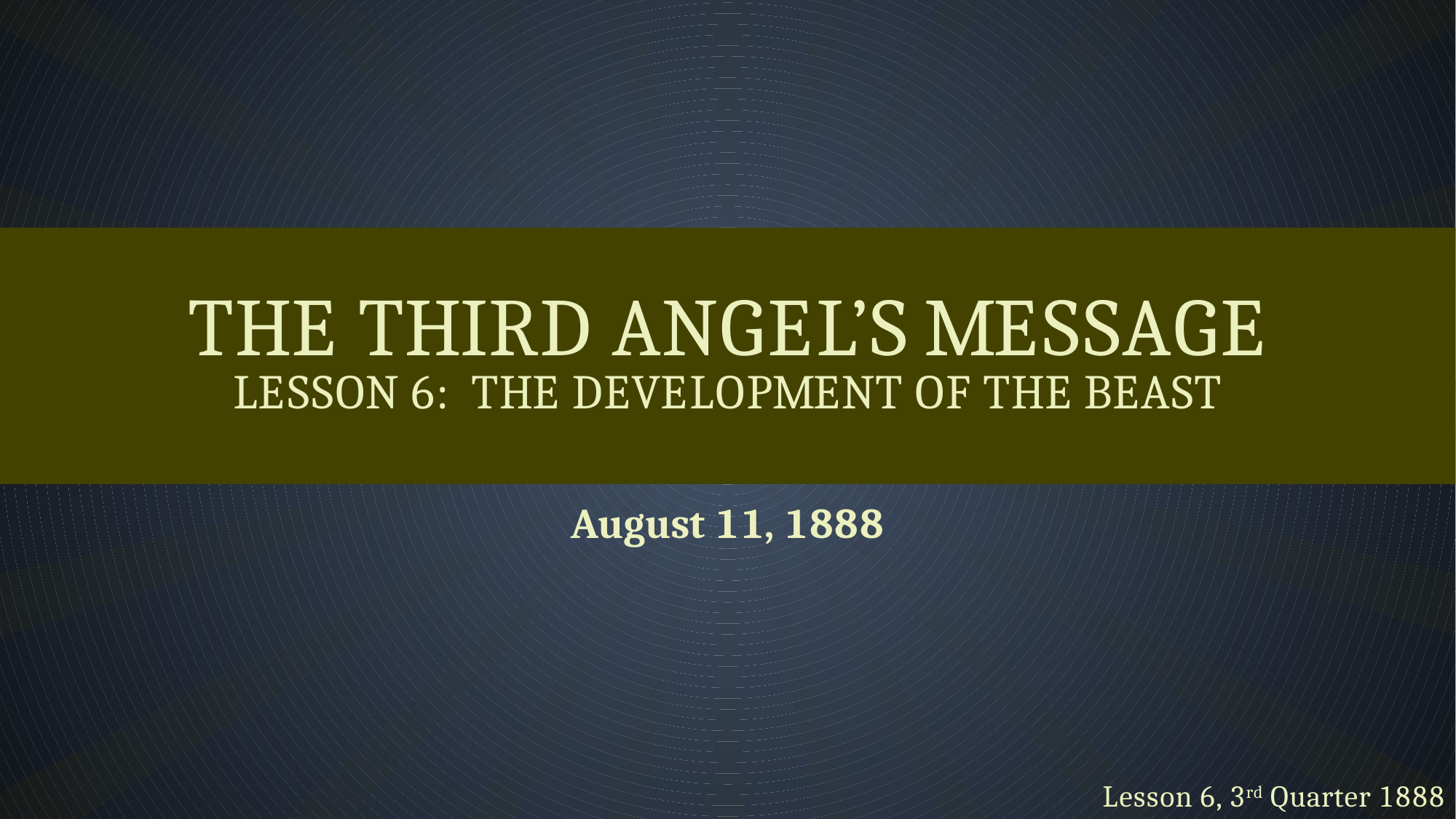

# The Third Angel’s Message Lesson 6:  The Development of the Beast
August 11, 1888
Lesson 6, 3rd Quarter 1888